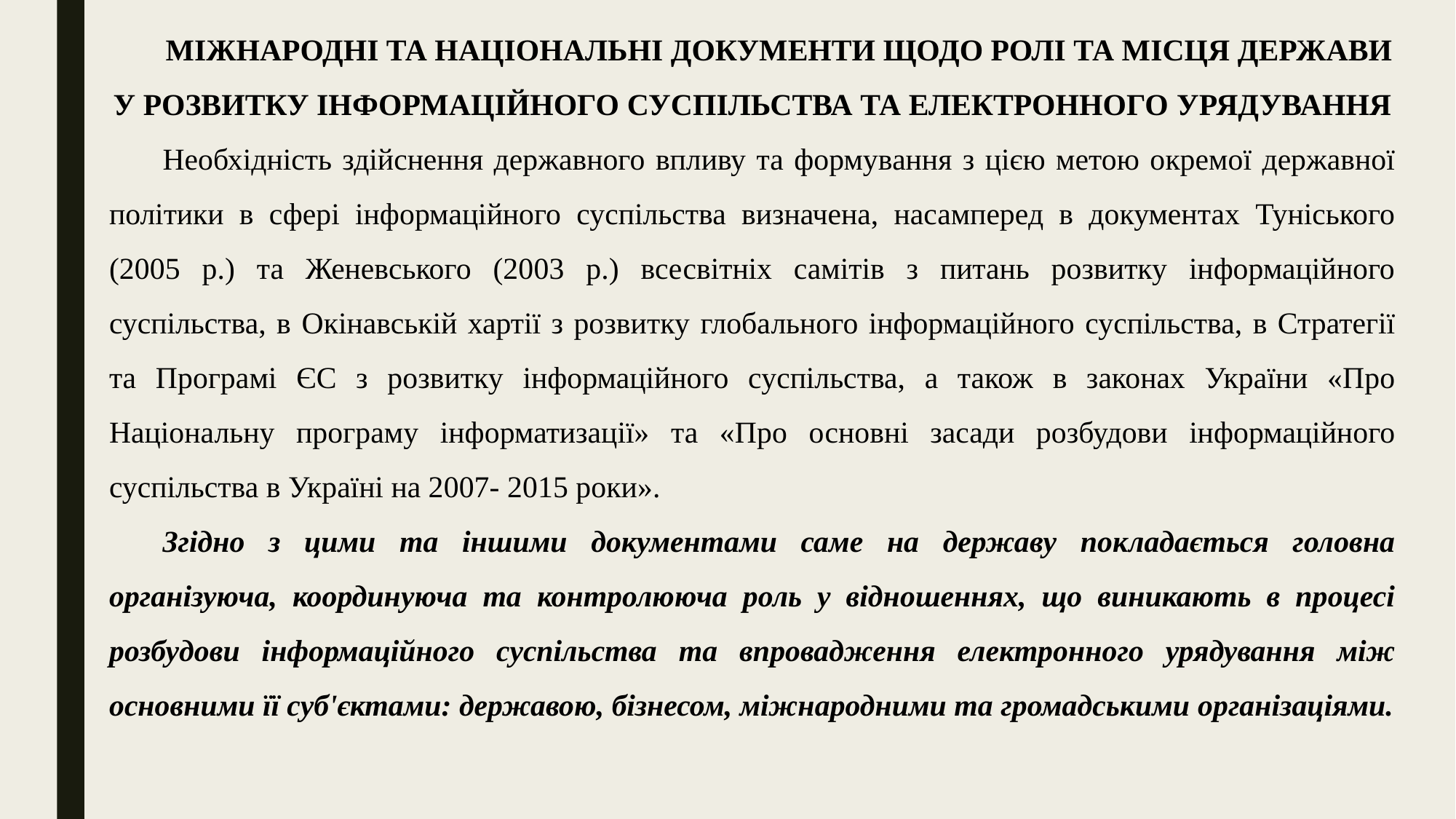

МІЖНАРОДНІ ТА НАЦІОНАЛЬНІ ДОКУМЕНТИ ЩОДО РОЛІ ТА МІСЦЯ ДЕРЖАВИ У РОЗВИТКУ ІНФОРМАЦІЙНОГО СУСПІЛЬСТВА ТА ЕЛЕКТРОННОГО УРЯДУВАННЯ
Необхідність здійснення державного впливу та формування з цією метою окремої державної політики в сфері інформаційного суспільства визначена, насамперед в документах Туніського (2005 р.) та Женевського (2003 р.) всесвітніх самітів з питань розвитку інформаційного суспільства, в Окінавській хартії з розвитку глобального інформаційного суспільства, в Стратегії та Програмі ЄС з розвитку інформаційного суспільства, а також в законах України «Про Національну програму інформатизації» та «Про основні засади розбудови інформаційного суспільства в Україні на 2007- 2015 роки».
Згідно з цими та іншими документами саме на державу покладається головна організуюча, координуюча та контролююча роль у відношеннях, що виникають в процесі розбудови інформаційного суспільства та впровадження електронного урядування між основними її суб'єктами: державою, бізнесом, міжнародними та громадськими організаціями.